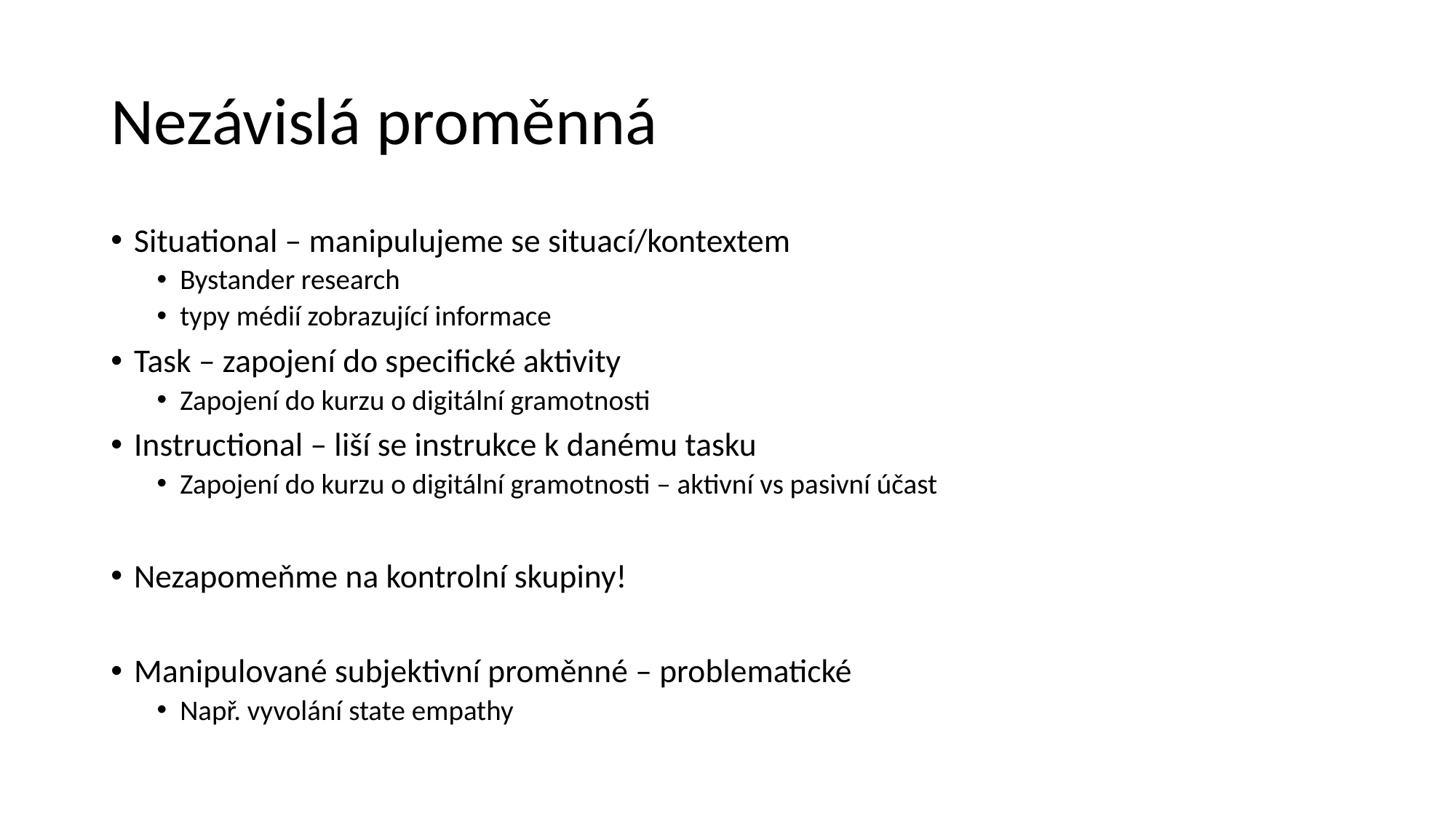

# Nezávislá proměnná
Situational – manipulujeme se situací/kontextem
Bystander research
typy médií zobrazující informace
Task – zapojení do specifické aktivity
Zapojení do kurzu o digitální gramotnosti
Instructional – liší se instrukce k danému tasku
Zapojení do kurzu o digitální gramotnosti – aktivní vs pasivní účast

Nezapomeňme na kontrolní skupiny!

Manipulované subjektivní proměnné – problematické
Např. vyvolání state empathy